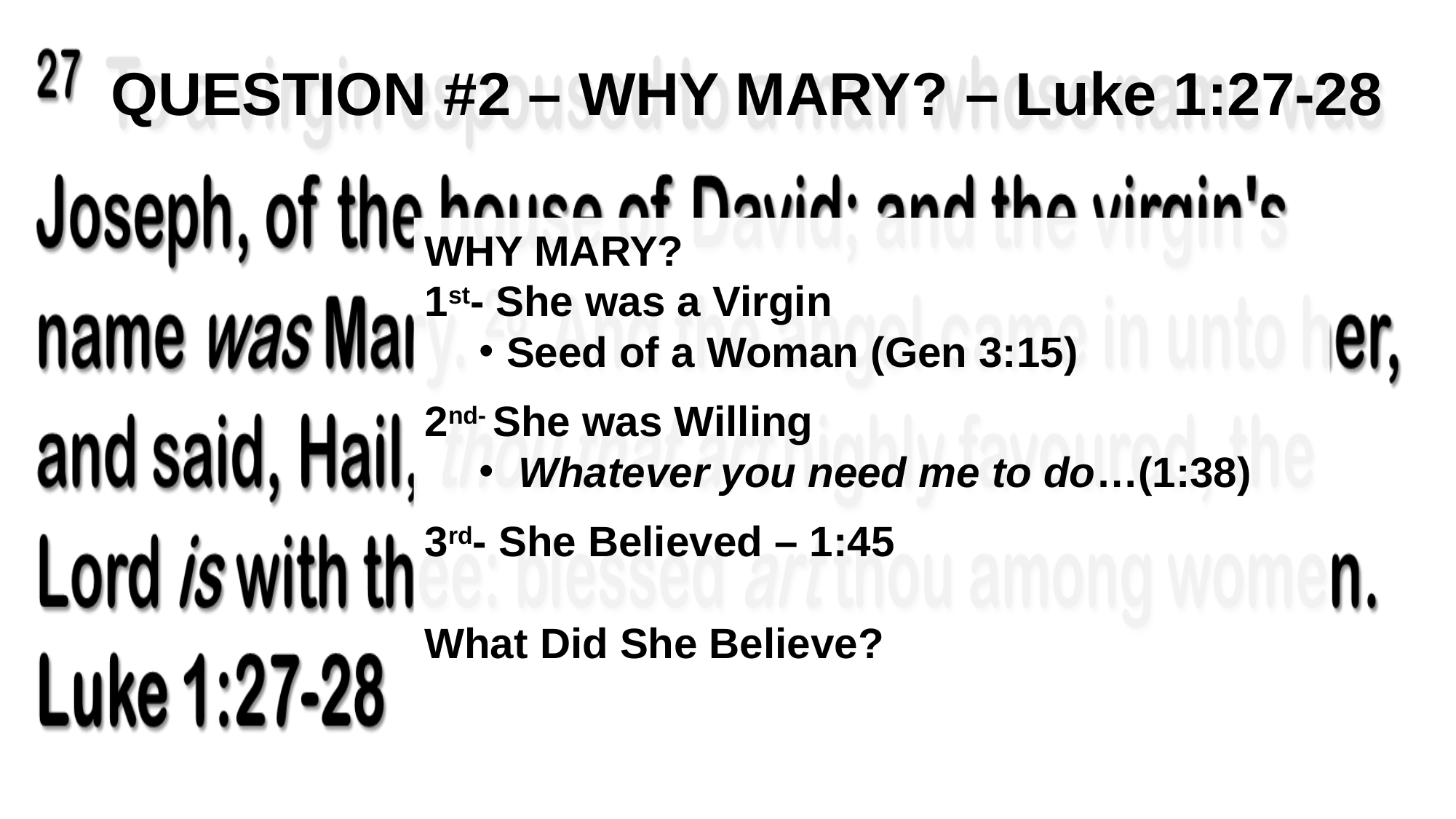

# QUESTION #2 – WHY MARY? – Luke 1:27-28
WHY MARY?
1st- She was a Virgin
Seed of a Woman (Gen 3:15)
2nd- She was Willing
 Whatever you need me to do…(1:38)
3rd- She Believed – 1:45
What Did She Believe?